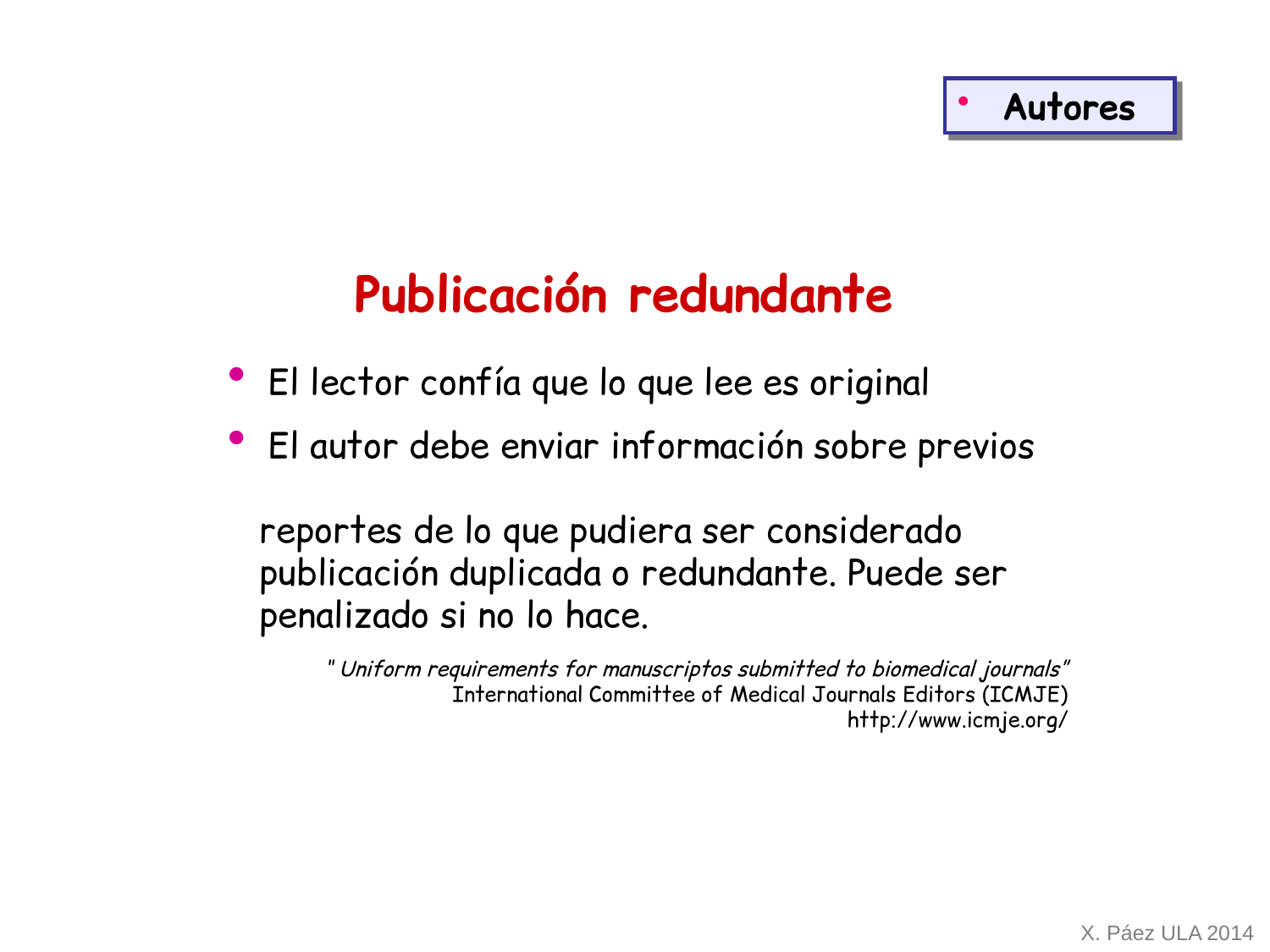

Autores
Publicación redundante

 El lector confía que lo que lee es original

 El autor debe enviar información sobre previos
   reportes de lo que pudiera ser considerado
   publicación duplicada o redundante. Puede ser
   penalizado si no lo hace.
“ Uniform requirements for manuscriptos submitted to biomedical journals”
International Committee of Medical Journals Editors (ICMJE)
http://www.icmje.org/
X. Páez ULA 2014